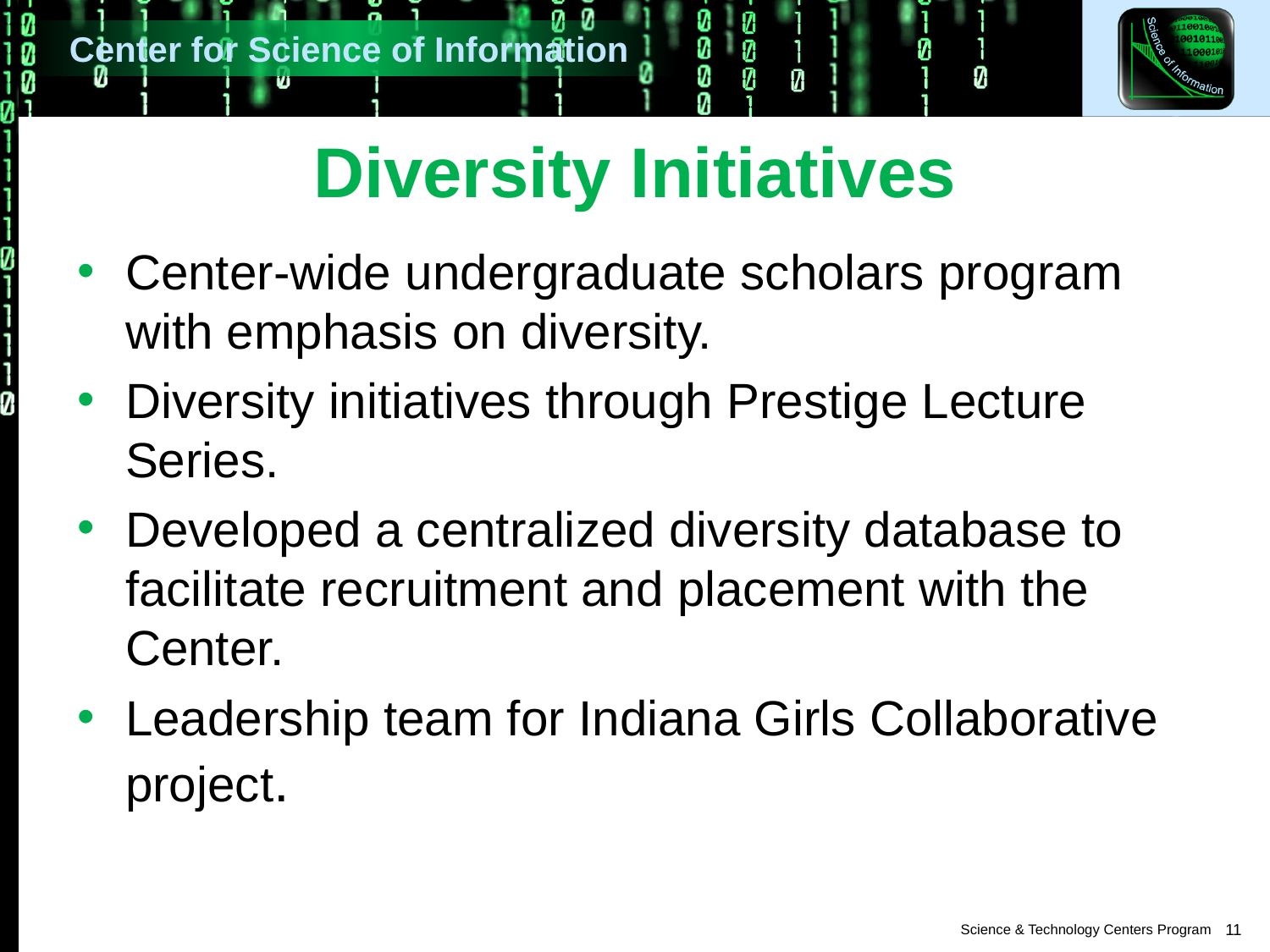

# Diversity Initiatives
Center-wide undergraduate scholars program with emphasis on diversity.
Diversity initiatives through Prestige Lecture Series.
Developed a centralized diversity database to facilitate recruitment and placement with the Center.
Leadership team for Indiana Girls Collaborative project.
11